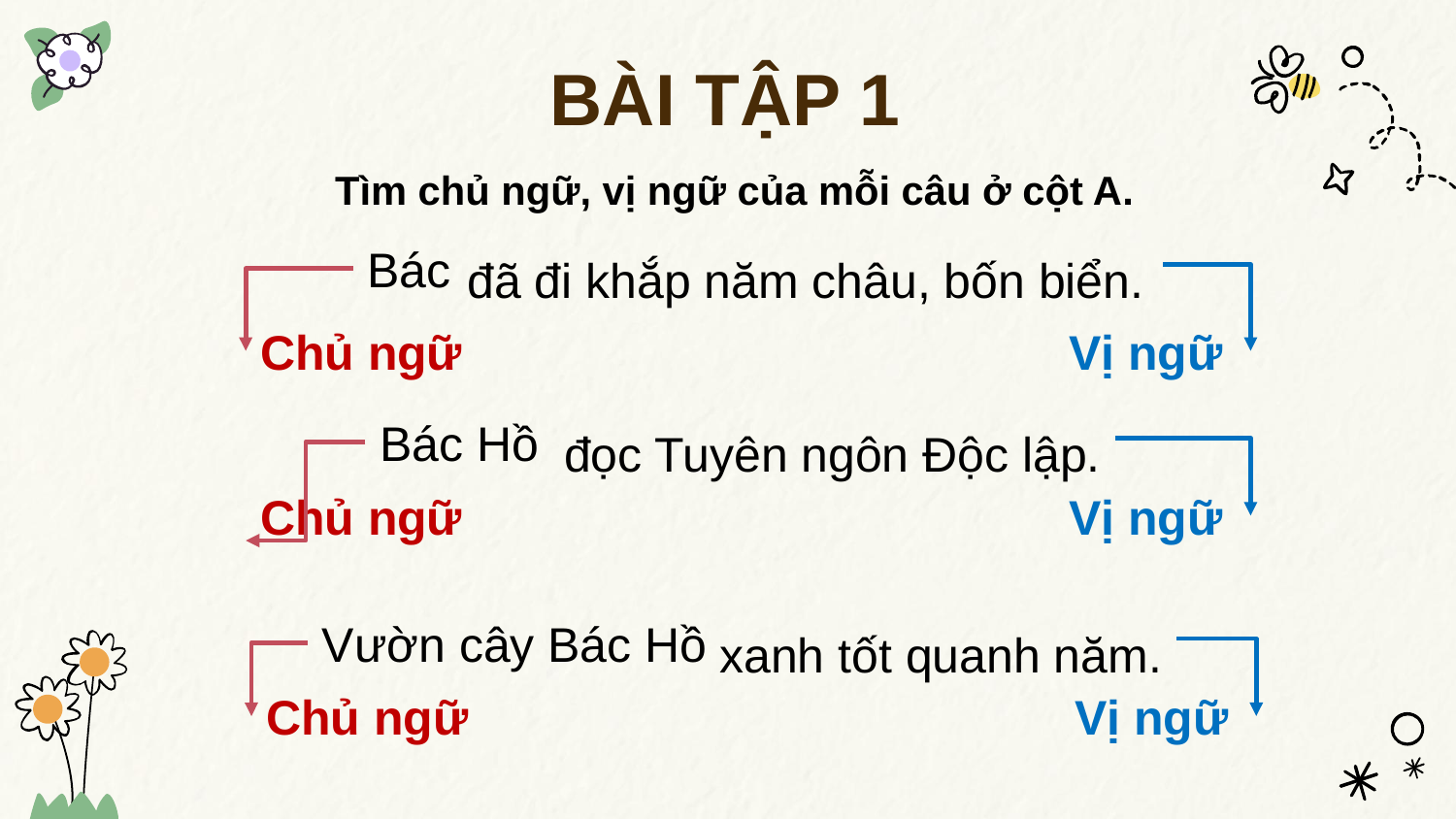

BÀI TẬP 1
Tìm chủ ngữ, vị ngữ của mỗi câu ở cột A.
đã đi khắp năm châu, bốn biển.
Bác
Chủ ngữ
Vị ngữ
đọc Tuyên ngôn Độc lập.
Bác Hồ
Chủ ngữ
Vị ngữ
xanh tốt quanh năm.
Vườn cây Bác Hồ
Chủ ngữ
Vị ngữ